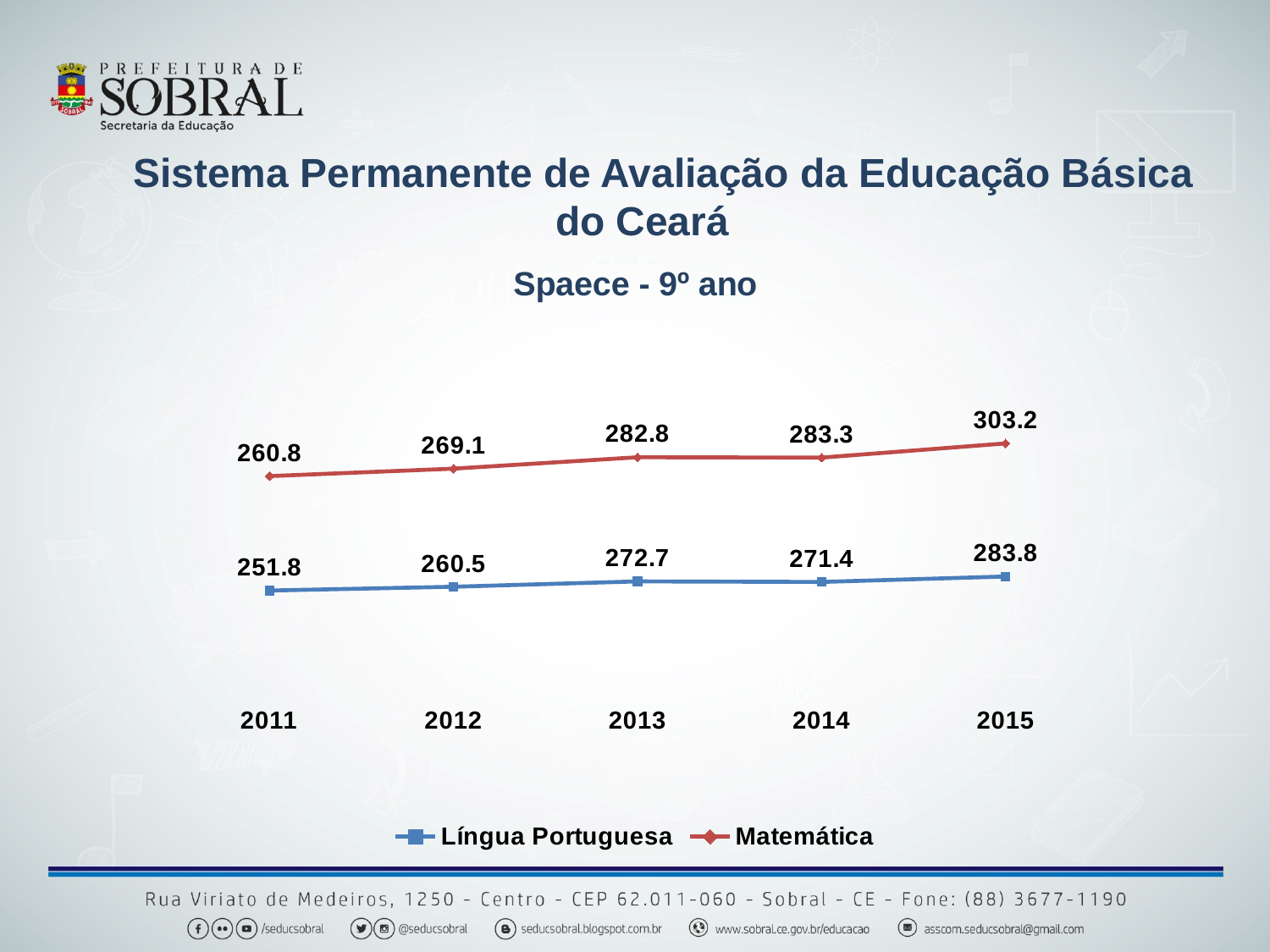

Sistema Permanente de Avaliação da Educação Básica do Ceará

### Chart: Spaece - 9º ano

| Category | Língua Portuguesa | Matemática |
|---|---|---|
| 2011 | 251.8 | 260.8 |
| 2012 | 260.5 | 269.1 |
| 2013 | 272.7 | 282.8 |
| 2014 | 271.4 | 283.3 |
| 2015 | 283.8 | 303.2 |